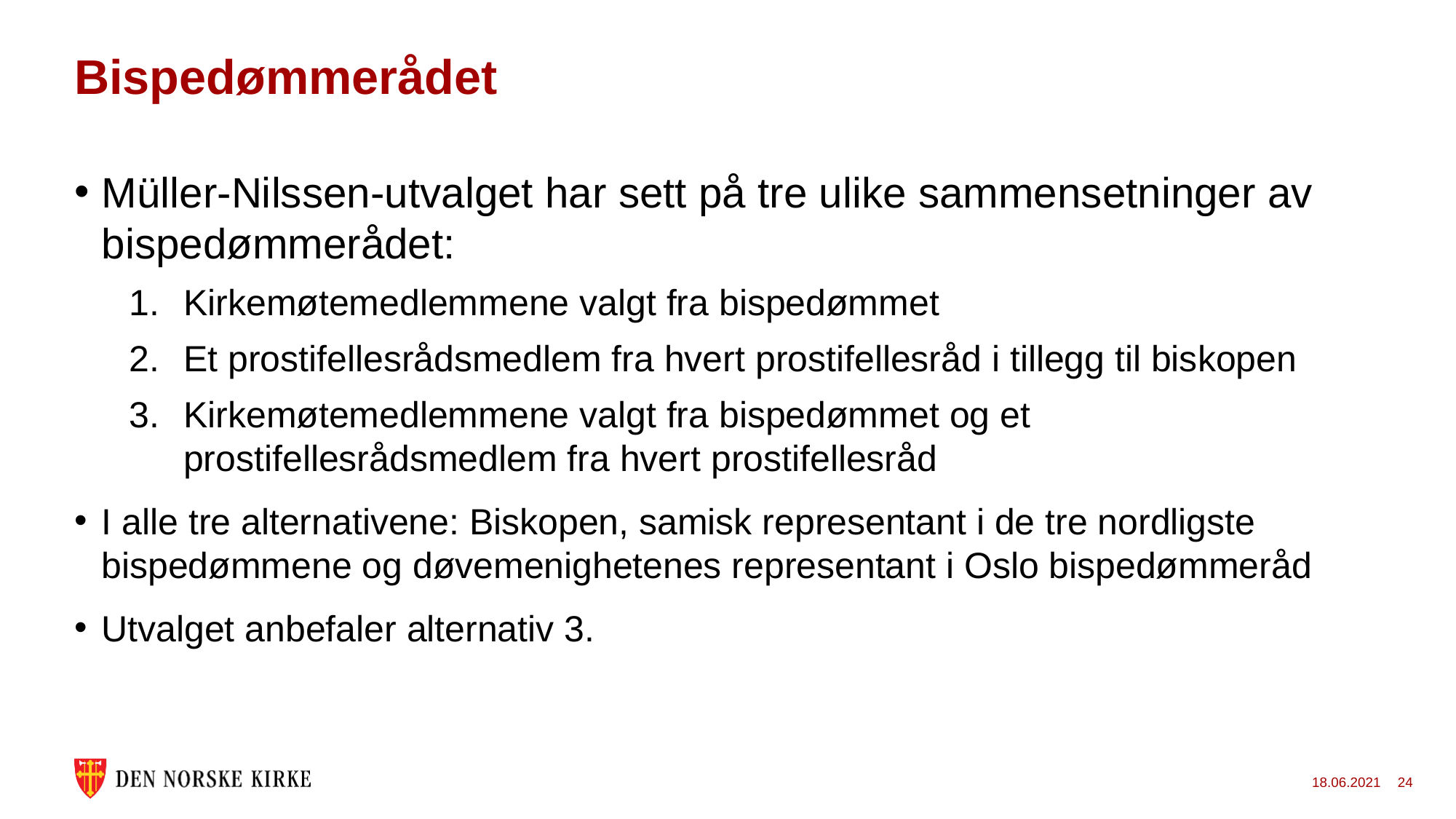

# Bispedømmerådet
Müller-Nilssen-utvalget har sett på tre ulike sammensetninger av bispedømmerådet:
Kirkemøtemedlemmene valgt fra bispedømmet
Et prostifellesrådsmedlem fra hvert prostifellesråd i tillegg til biskopen
Kirkemøtemedlemmene valgt fra bispedømmet og et prostifellesrådsmedlem fra hvert prostifellesråd
I alle tre alternativene: Biskopen, samisk representant i de tre nordligste bispedømmene og døvemenighetenes representant i Oslo bispedømmeråd
Utvalget anbefaler alternativ 3.
18.06.2021
24